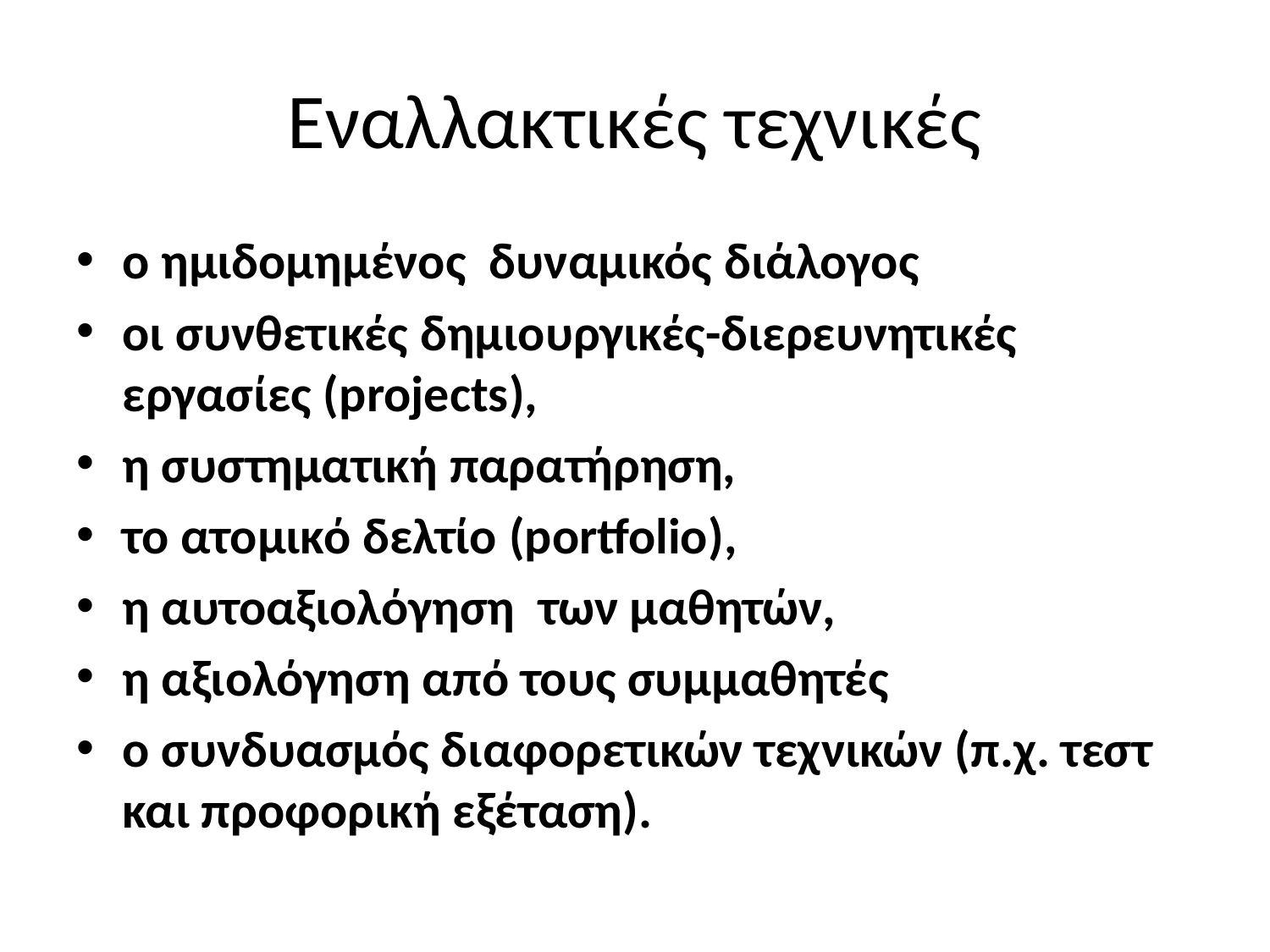

# Εναλλακτικές τεχνικές
ο ημιδομημένος  δυναμικός διάλογος
οι συνθετικές δημιουργικές-διερευνητικές εργασίες (projects),
η συστηματική παρατήρηση,
το ατομικό δελτίο (portfolio),
η αυτοαξιολόγηση  των μαθητών,
η αξιολόγηση από τους συμμαθητές
ο συνδυασμός διαφορετικών τεχνικών (π.χ. τεστ και προφορική εξέταση).